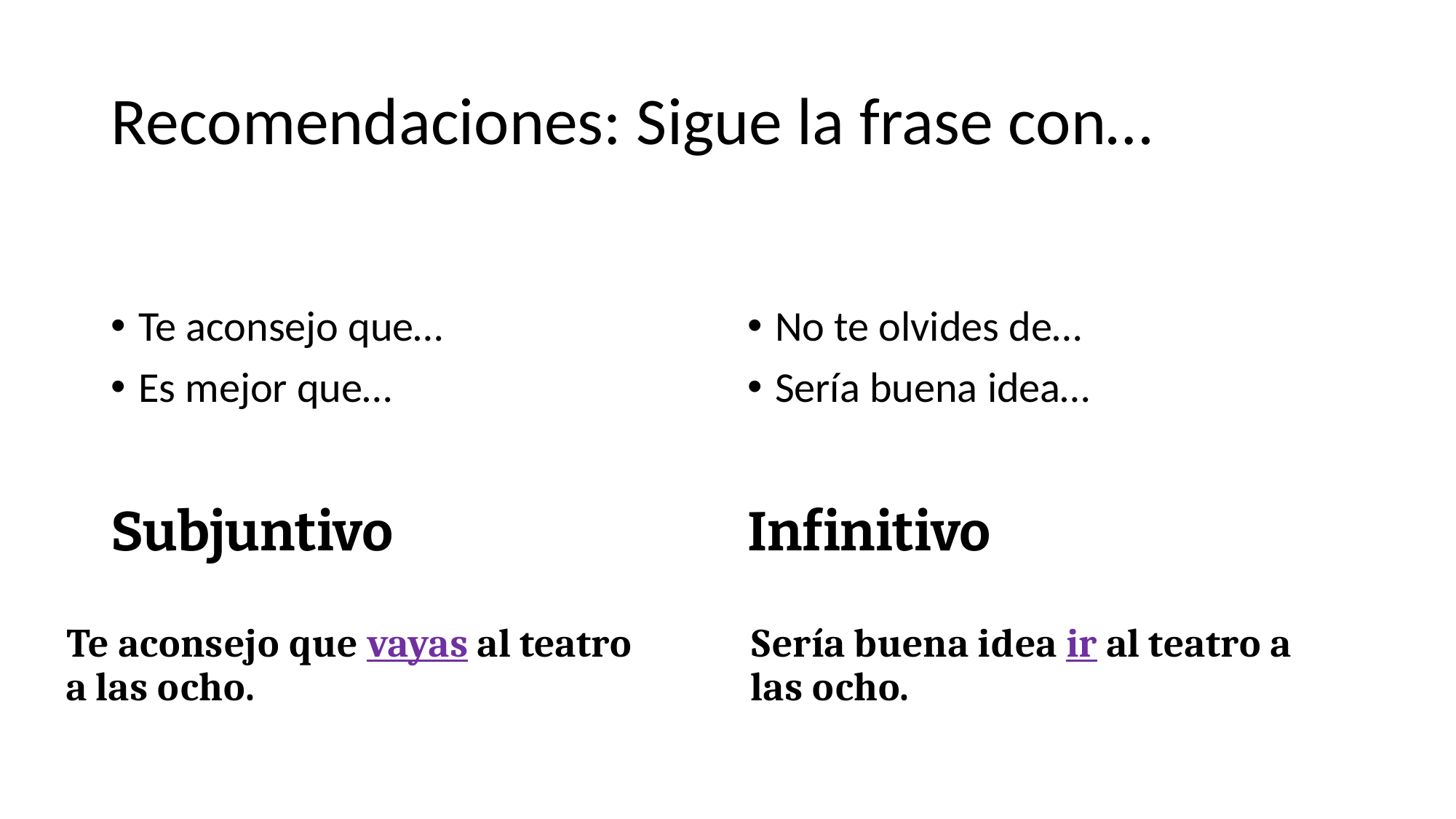

# Recomendaciones: Sigue la frase con…
Te aconsejo que…
Es mejor que…

No te olvides de…
Sería buena idea…

Subjuntivo
Infinitivo
Te aconsejo que vayas al teatro a las ocho.
Sería buena idea ir al teatro a las ocho.